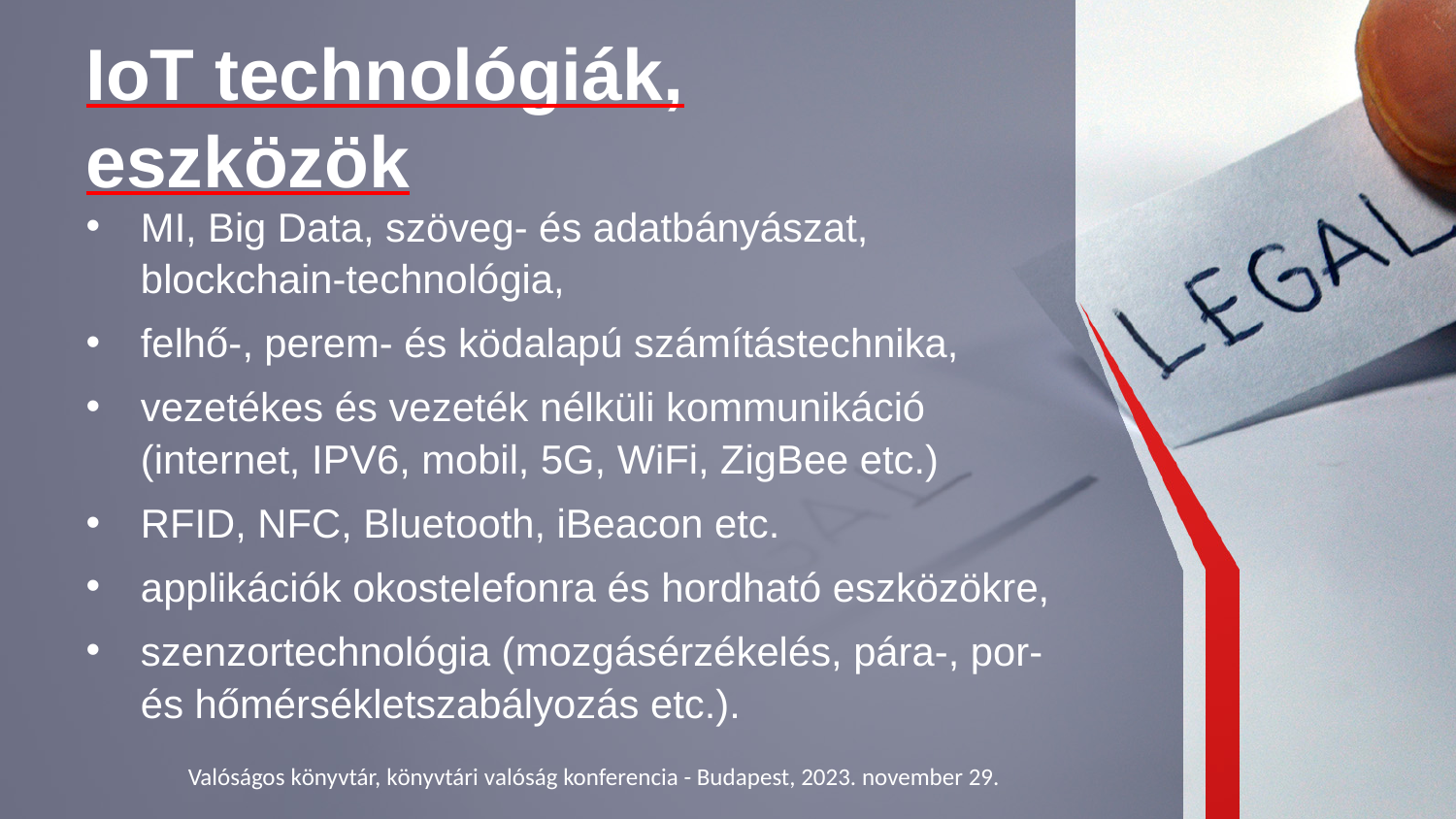

# IoT technológiák, eszközök
MI, Big Data, szöveg- és adatbányászat, blockchain-technológia,
felhő-, perem- és ködalapú számítástechnika,
vezetékes és vezeték nélküli kommunikáció (internet, IPV6, mobil, 5G, WiFi, ZigBee etc.)
RFID, NFC, Bluetooth, iBeacon etc.
applikációk okostelefonra és hordható eszközökre,
szenzortechnológia (mozgásérzékelés, pára-, por- és hőmérsékletszabályozás etc.).

Valóságos könyvtár, könyvtári valóság konferencia - Budapest, 2023. november 29.